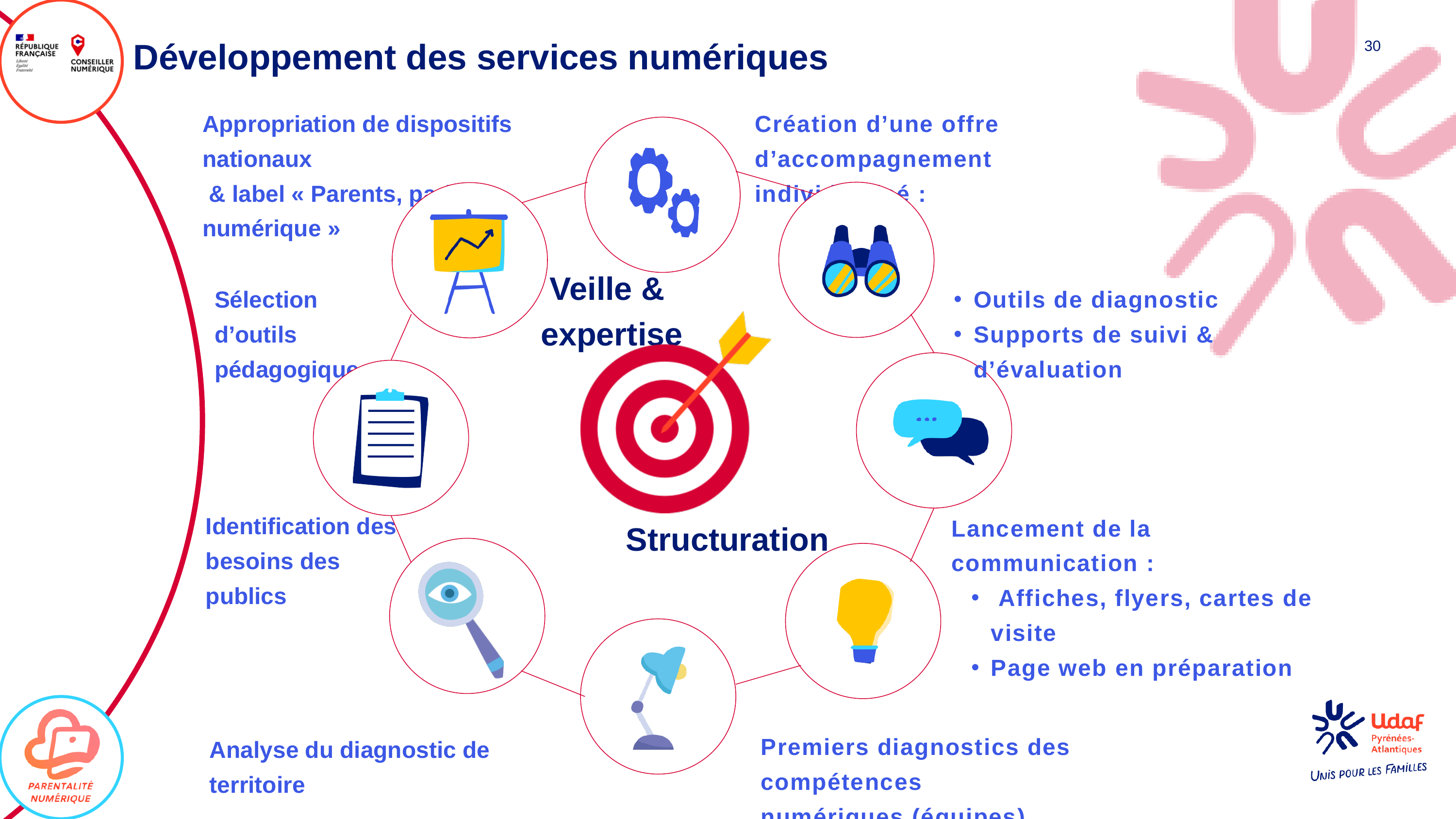

Développement des services numériques
30
Appropriation de dispositifs nationaux
 & label « Parents, parlons  numérique »
Création d’une offre d’accompagnement individualisé :

Veille &
expertise
Sélection d’outils pédagogiques
Outils de diagnostic
Supports de suivi & d’évaluation

Identification des besoins des publics
Lancement de la communication :
 Affiches, flyers, cartes de visite
Page web en préparation

Structuration

Premiers diagnostics des compétences
numériques (équipes)
Analyse du diagnostic de territoire